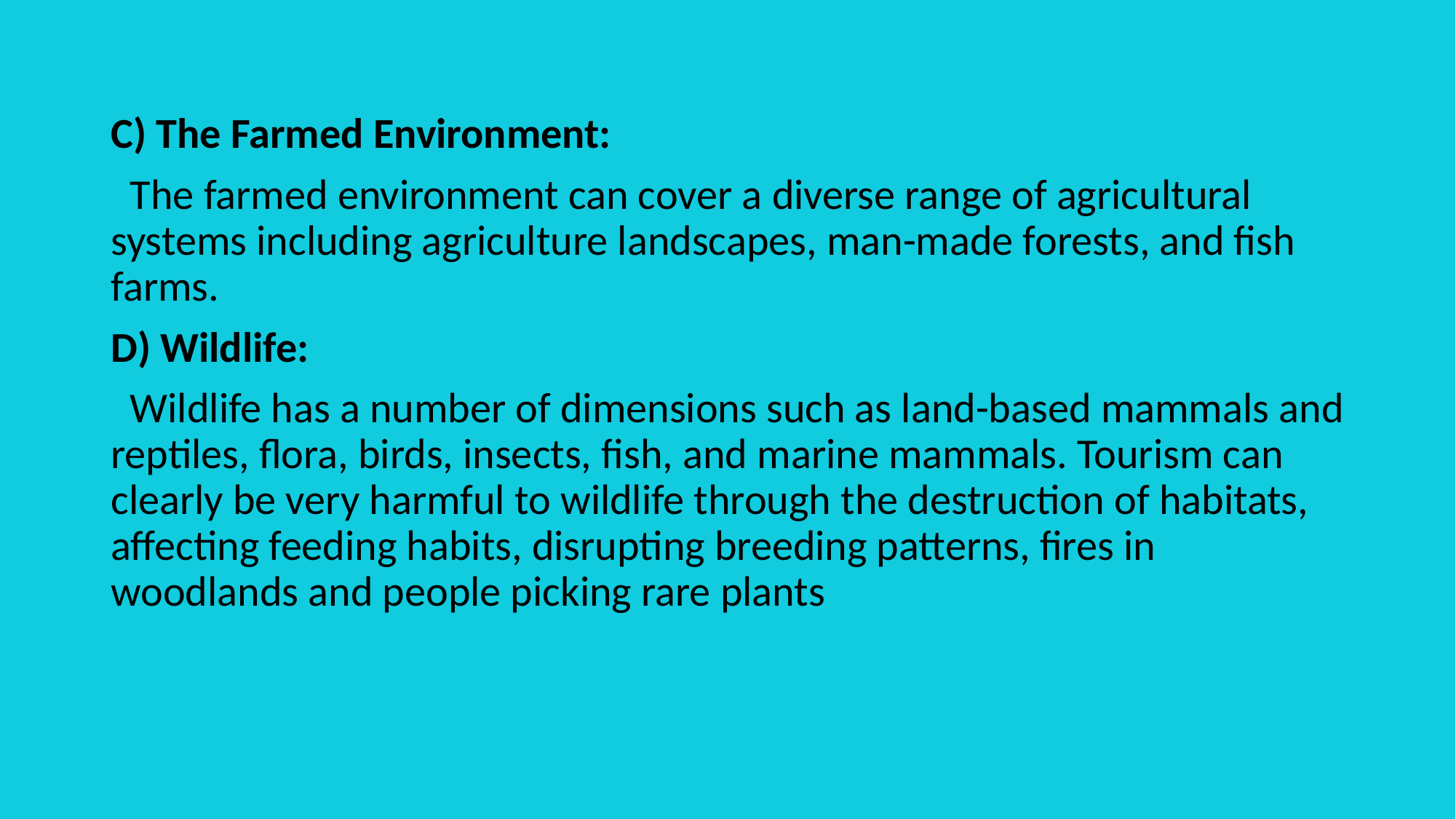

C) The Farmed Environment:
  The farmed environment can cover a diverse range of agricultural systems including agriculture landscapes, man-made forests, and fish farms.
D) Wildlife:
  Wildlife has a number of dimensions such as land-based mammals and reptiles, flora, birds, insects, fish, and marine mammals. Tourism can clearly be very harmful to wildlife through the destruction of habitats, affecting feeding habits, disrupting breeding patterns, fires in woodlands and people picking rare plants